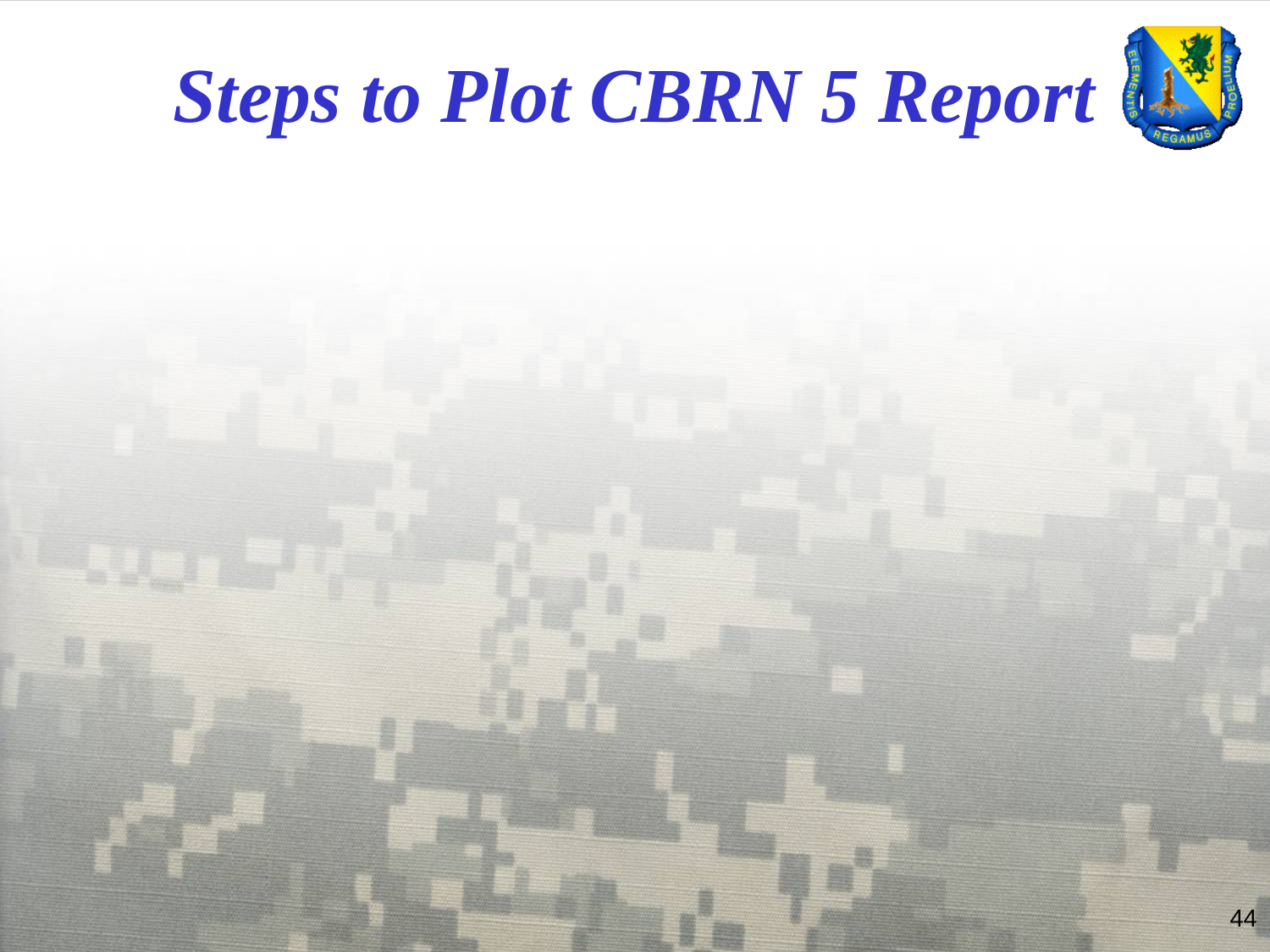

# Steps to Plot CBRN 5 Report
Plot an CBRN 5 Report Steps

Plot coordinates from line XA
Connect these points with a smooth, yellow curved line; shade area lightly in yellow
Write marginal data
Plot two grid reference points on the overlay
Brief supervisor as required
44